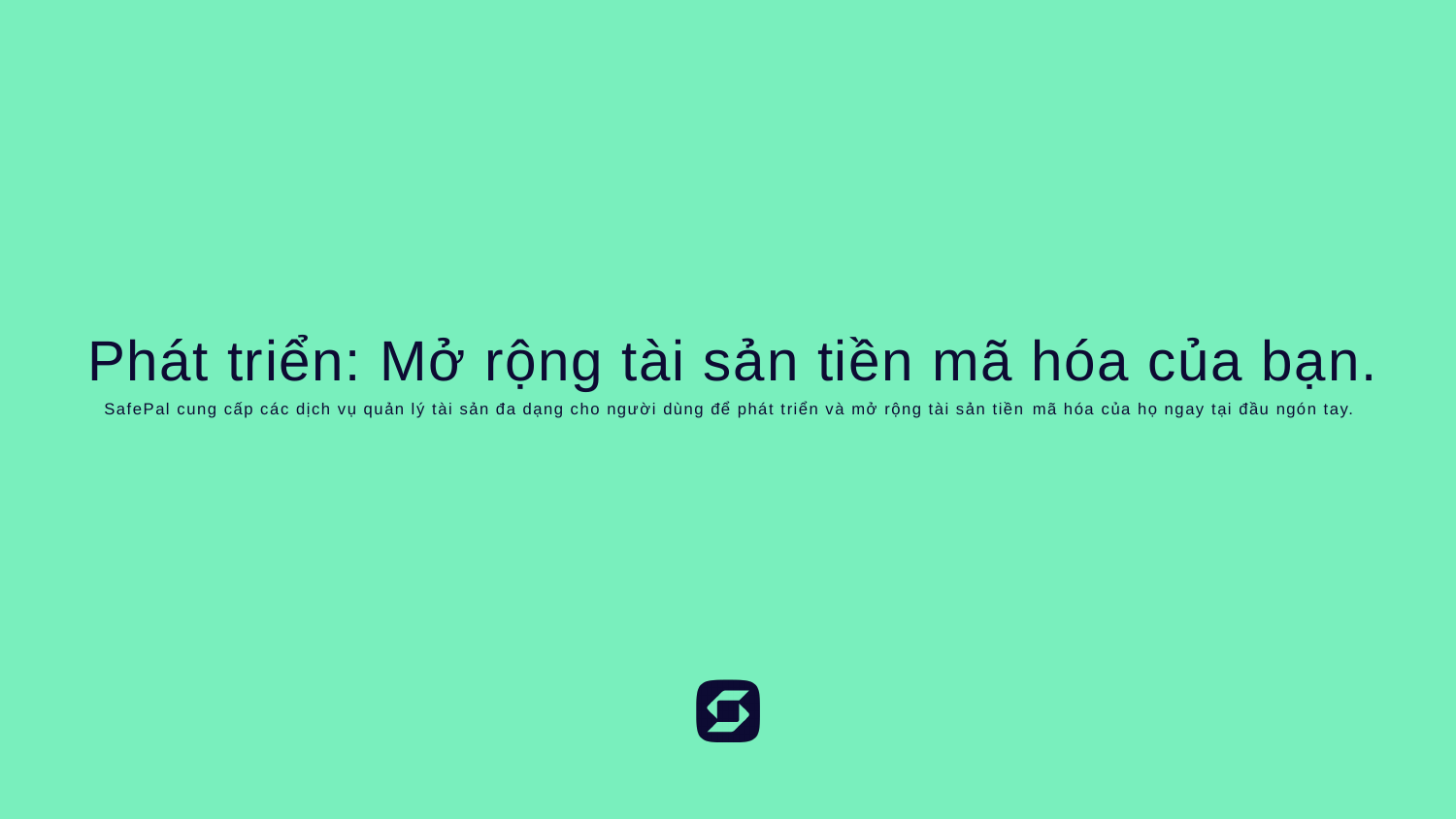

Phát triển: Mở rộng tài sản tiền mã hóa của bạn.
SafePal cung cấp các dịch vụ quản lý tài sản đa dạng cho người dùng để phát triển và mở rộng tài sản tiền mã hóa của họ ngay tại đầu ngón tay.